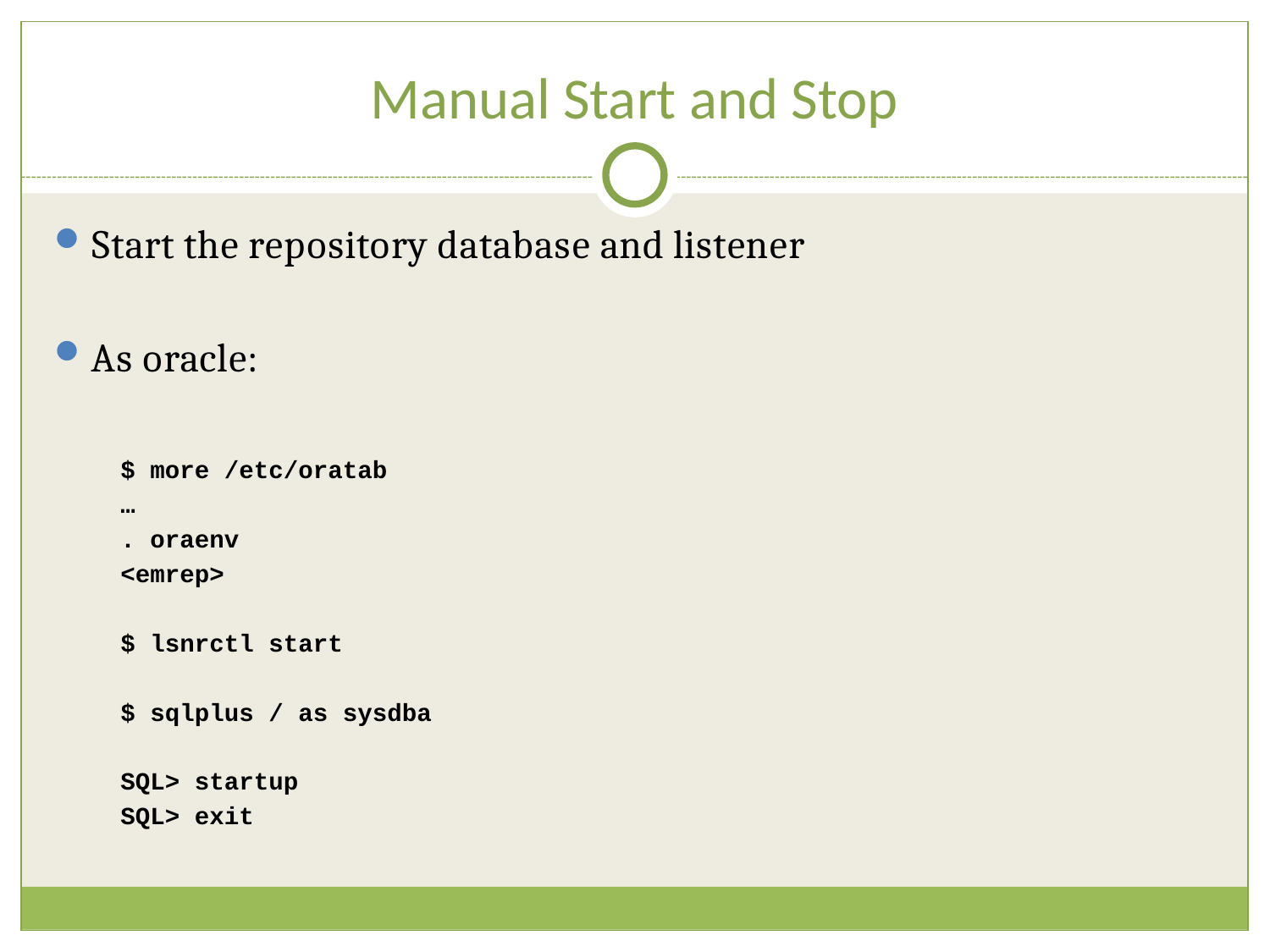

# Manual Start and Stop
Start the repository database and listener

As oracle:

	$ more /etc/oratab
	…
	. oraenv
	<emrep>

	$ lsnrctl start

	$ sqlplus / as sysdba

	SQL> startup
	SQL> exit